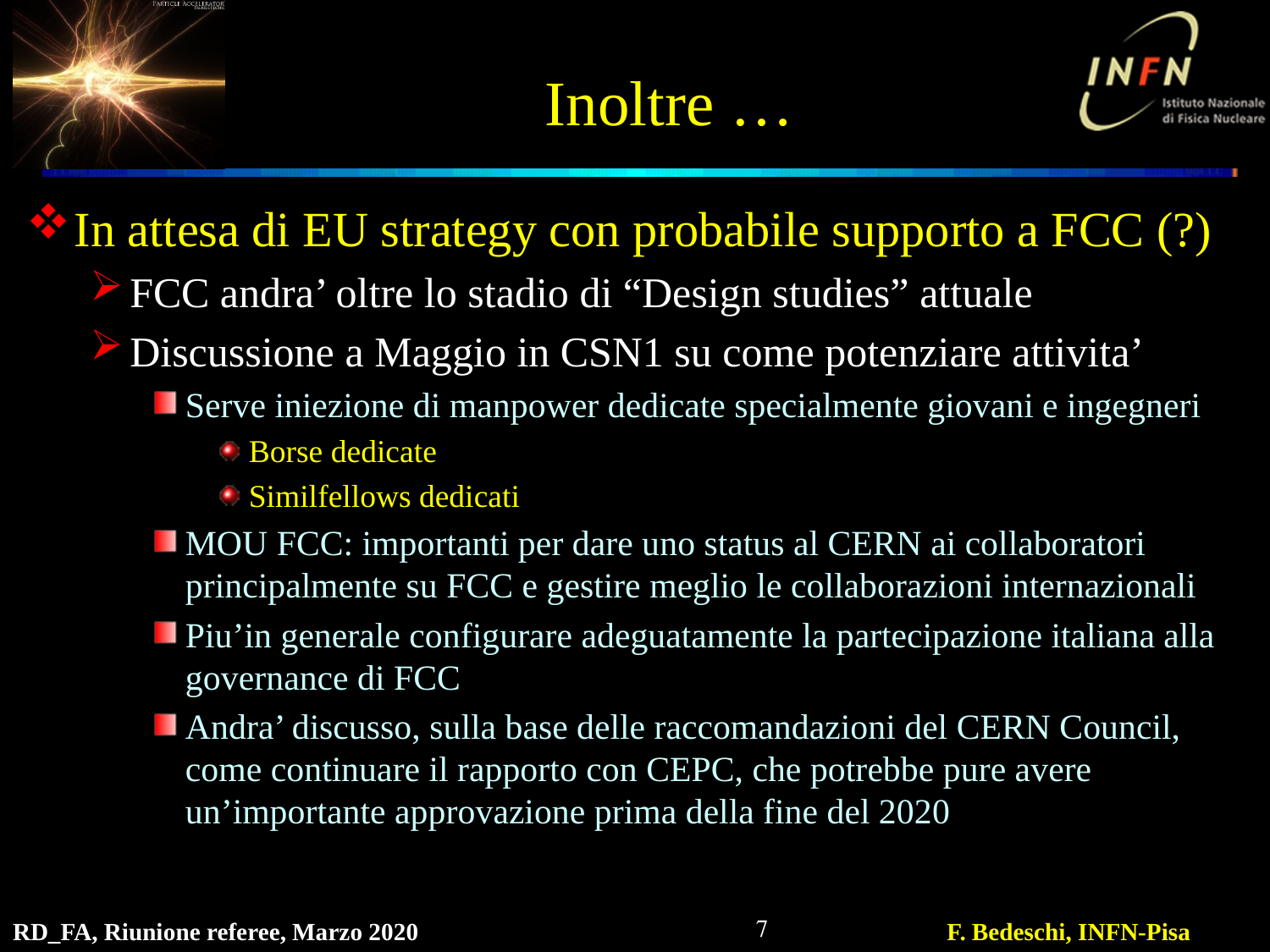

# Inoltre …
In attesa di EU strategy con probabile supporto a FCC (?)
FCC andra’ oltre lo stadio di “Design studies” attuale
Discussione a Maggio in CSN1 su come potenziare attivita’
Serve iniezione di manpower dedicate specialmente giovani e ingegneri
Borse dedicate
Similfellows dedicati
MOU FCC: importanti per dare uno status al CERN ai collaboratori principalmente su FCC e gestire meglio le collaborazioni internazionali
Piu’in generale configurare adeguatamente la partecipazione italiana alla governance di FCC
Andra’ discusso, sulla base delle raccomandazioni del CERN Council, come continuare il rapporto con CEPC, che potrebbe pure avere un’importante approvazione prima della fine del 2020
7
RD_FA, Riunione referee, Marzo 2020
F. Bedeschi, INFN-Pisa